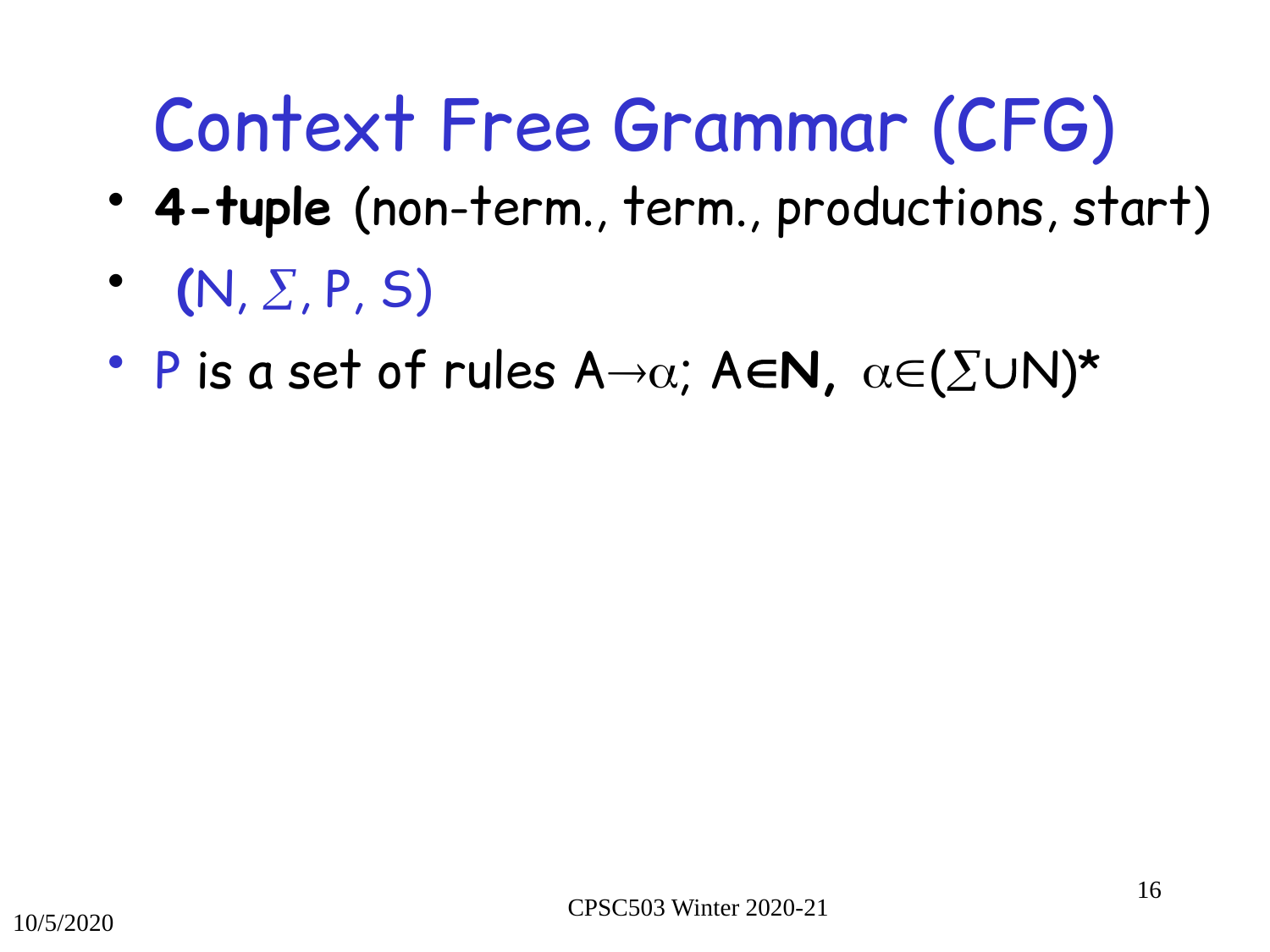

# Context Free Grammar (CFG)
4-tuple (non-term., term., productions, start)
 (N, ∑, P, S)
P is a set of rules A→α; A∈N, α∈(∑∪N)*

16
CPSC503 Winter 2020-21
10/5/2020